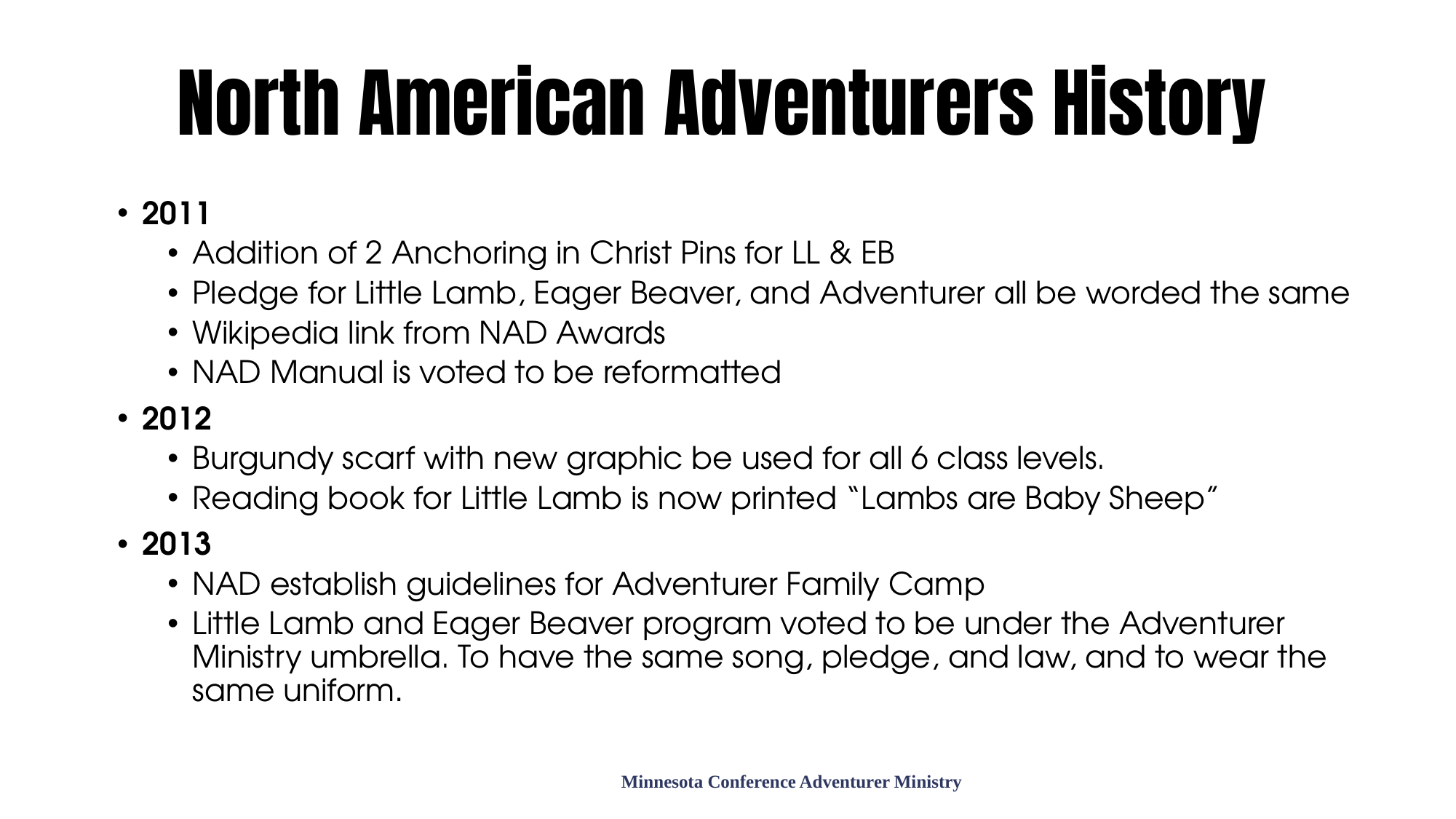

North American Adventurers History
2011
Addition of 2 Anchoring in Christ Pins for LL & EB
Pledge for Little Lamb, Eager Beaver, and Adventurer all be worded the same
Wikipedia link from NAD Awards
NAD Manual is voted to be reformatted
2012
Burgundy scarf with new graphic be used for all 6 class levels.
Reading book for Little Lamb is now printed “Lambs are Baby Sheep”
2013
NAD establish guidelines for Adventurer Family Camp
Little Lamb and Eager Beaver program voted to be under the Adventurer Ministry umbrella. To have the same song, pledge, and law, and to wear the same uniform.

Minnesota Conference Adventurer Ministry